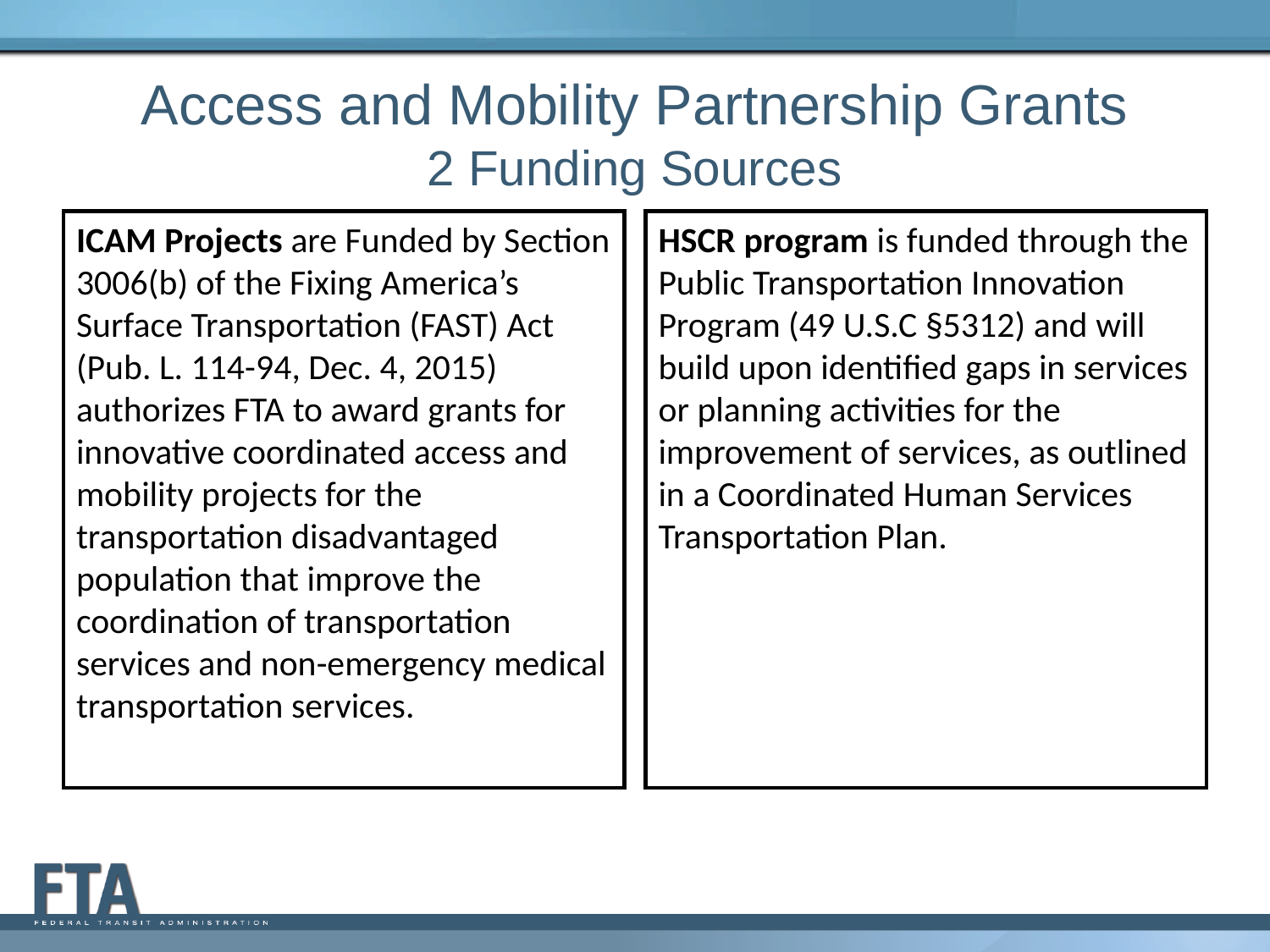

# Access and Mobility Partnership Grants 2 Funding Sources
ICAM Projects are Funded by Section 3006(b) of the Fixing America’s Surface Transportation (FAST) Act (Pub. L. 114-94, Dec. 4, 2015) authorizes FTA to award grants for innovative coordinated access and mobility projects for the transportation disadvantaged population that improve the coordination of transportation services and non-emergency medical transportation services.
HSCR program is funded through the Public Transportation Innovation Program (49 U.S.C §5312) and will build upon identified gaps in services or planning activities for the improvement of services, as outlined in a Coordinated Human Services Transportation Plan.